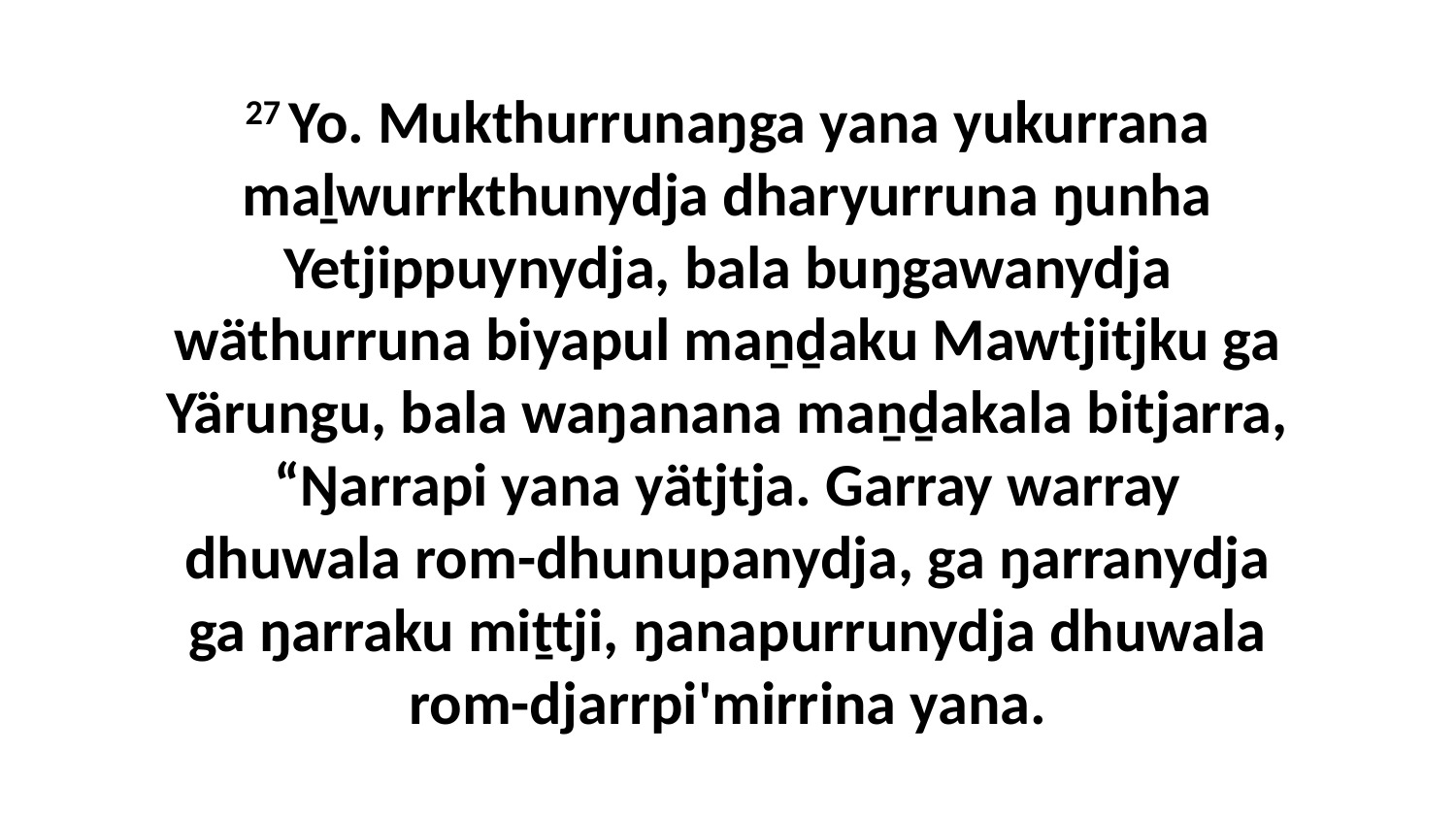

27 Yo. Mukthurrunaŋga yana yukurrana maḻwurrkthunydja dharyurruna ŋunha Yetjippuynydja, bala buŋgawanydja wäthurruna biyapul maṉḏaku Mawtjitjku ga Yärungu, bala waŋanana maṉḏakala bitjarra, “Ŋarrapi yana yätjtja. Garray warray dhuwala rom-dhunupanydja, ga ŋarranydja ga ŋarraku miṯtji, ŋanapurrunydja dhuwala rom-djarrpi'mirrina yana.